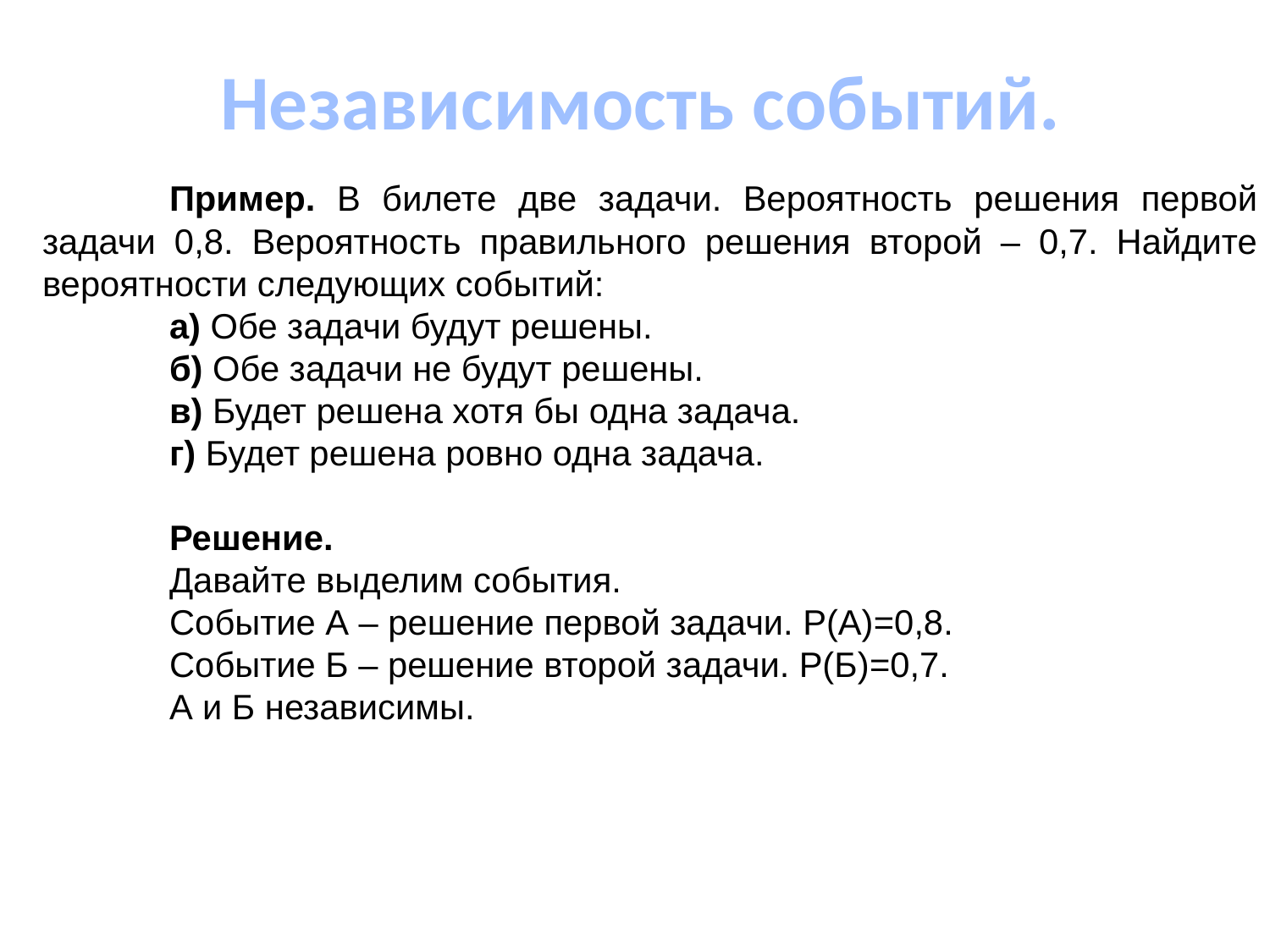

# Независимость событий.

	Пример. В билете две задачи. Вероятность решения первой задачи 0,8. Вероятность правильного решения второй – 0,7. Найдите вероятности следующих событий:
	а) Обе задачи будут решены.
	б) Обе задачи не будут решены.
	в) Будет решена хотя бы одна задача.
	г) Будет решена ровно одна задача.

	Решение.
	Давайте выделим события.
	Событие А – решение первой задачи. Р(А)=0,8.
	Событие Б – решение второй задачи. Р(Б)=0,7.
	А и Б независимы.